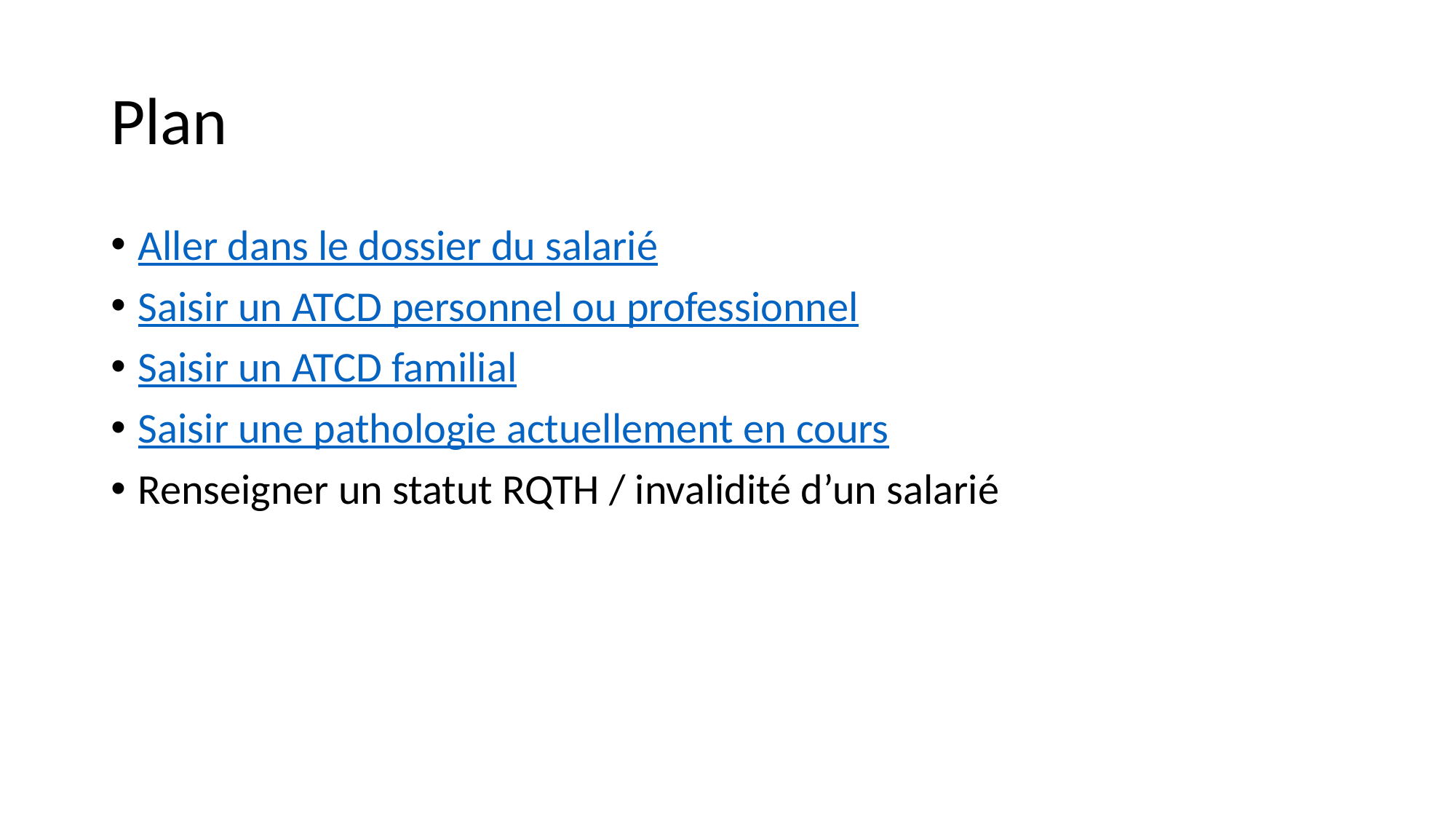

# Plan
Aller dans le dossier du salarié
Saisir un ATCD personnel ou professionnel
Saisir un ATCD familial
Saisir une pathologie actuellement en cours
Renseigner un statut RQTH / invalidité d’un salarié